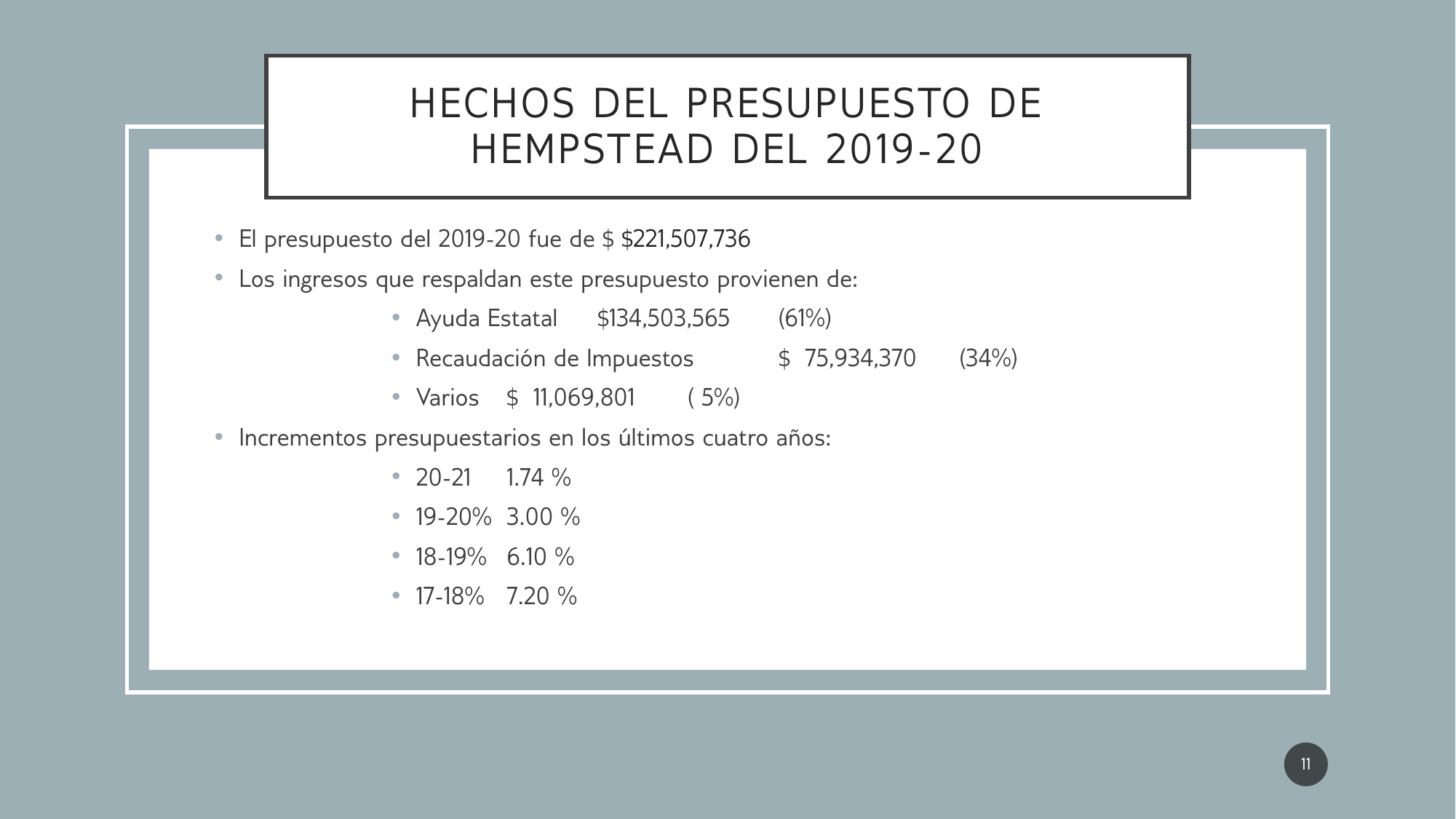

# HECHOS DEL presupuesto DE Hempstead DEL 2019-20

El presupuesto del 2019-20 fue de $ $221,507,736
Los ingresos que respaldan este presupuesto provienen de:
Ayuda Estatal		$134,503,565	(61%)
Recaudación de Impuestos	$  75,934,370	(34%)
Varios 			$  11,069,801	( 5%)
Incrementos presupuestarios en los últimos cuatro años:
20-21		1.74 %
19-20% 		3.00 %
18-19% 		6.10 %
17-18% 		7.20 %

11